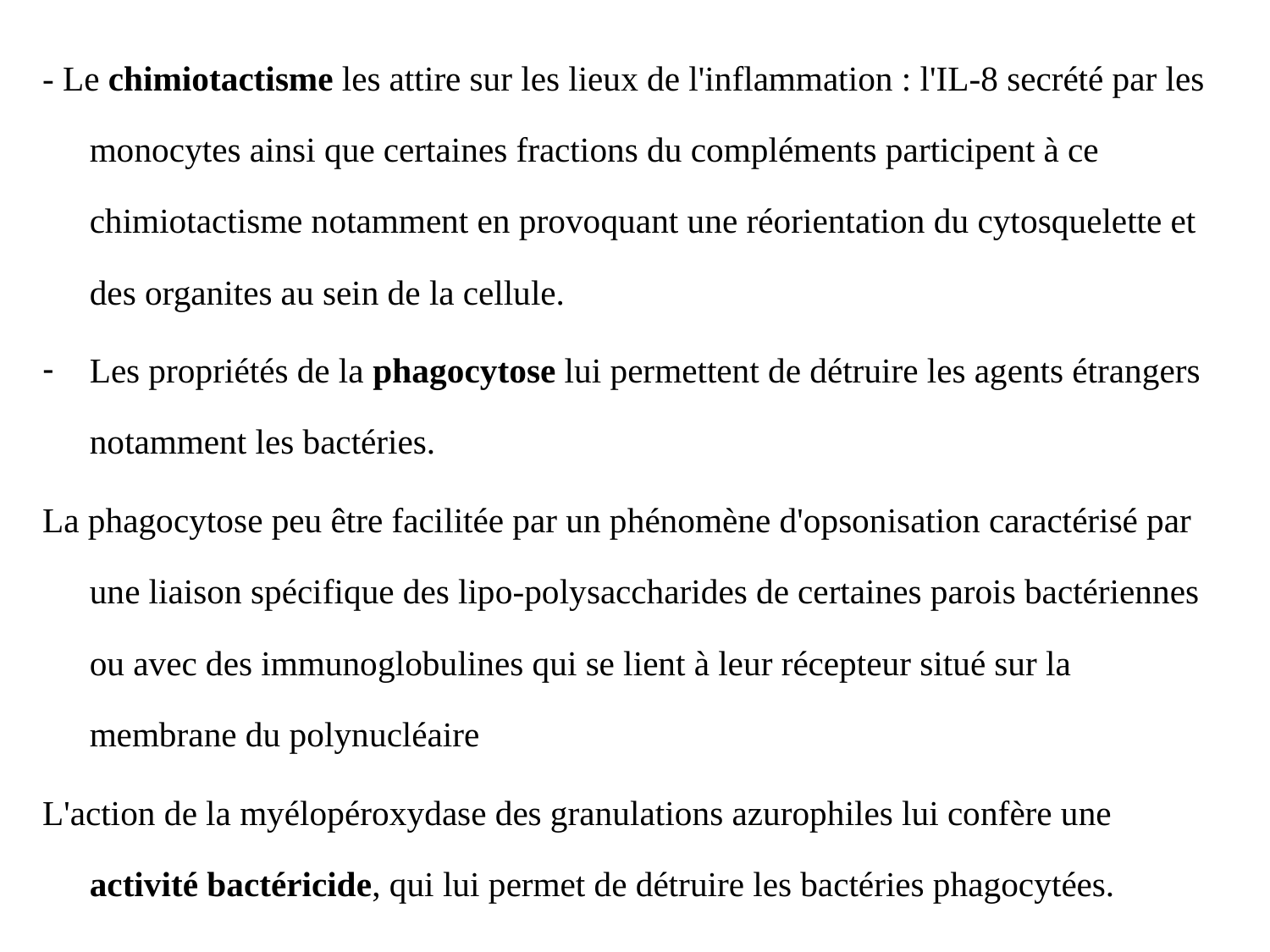

- Le chimiotactisme les attire sur les lieux de l'inflammation : l'IL-8 secrété par les monocytes ainsi que certaines fractions du compléments participent à ce chimiotactisme notamment en provoquant une réorientation du cytosquelette et des organites au sein de la cellule.
Les propriétés de la phagocytose lui permettent de détruire les agents étrangers notamment les bactéries.
La phagocytose peu être facilitée par un phénomène d'opsonisation caractérisé par une liaison spécifique des lipo-polysaccharides de certaines parois bactériennes ou avec des immunoglobulines qui se lient à leur récepteur situé sur la membrane du polynucléaire
L'action de la myélopéroxydase des granulations azurophiles lui confère une activité bactéricide, qui lui permet de détruire les bactéries phagocytées.